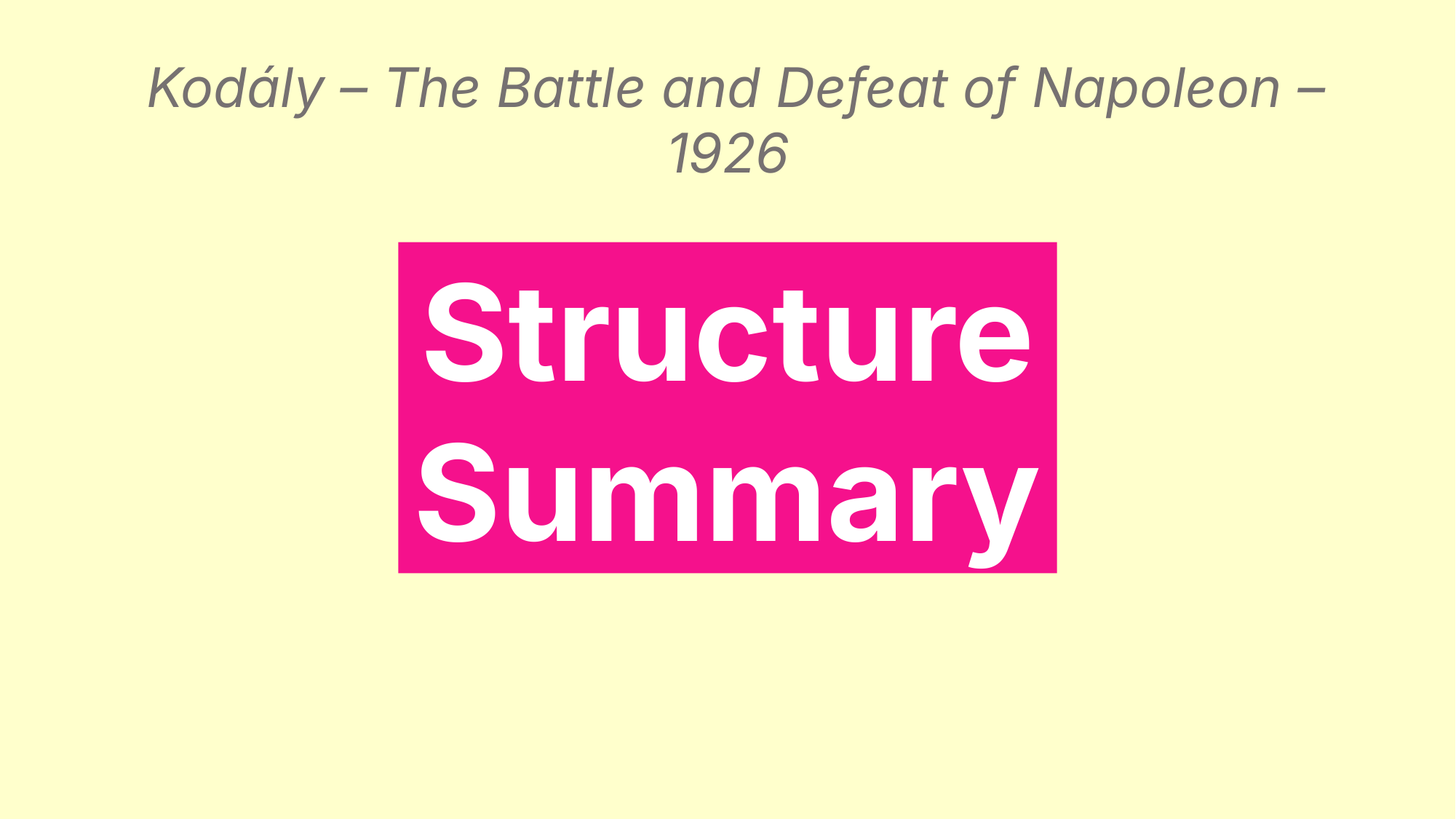

Kodály – The Battle and Defeat of Napoleon – 1926
Structure Summary